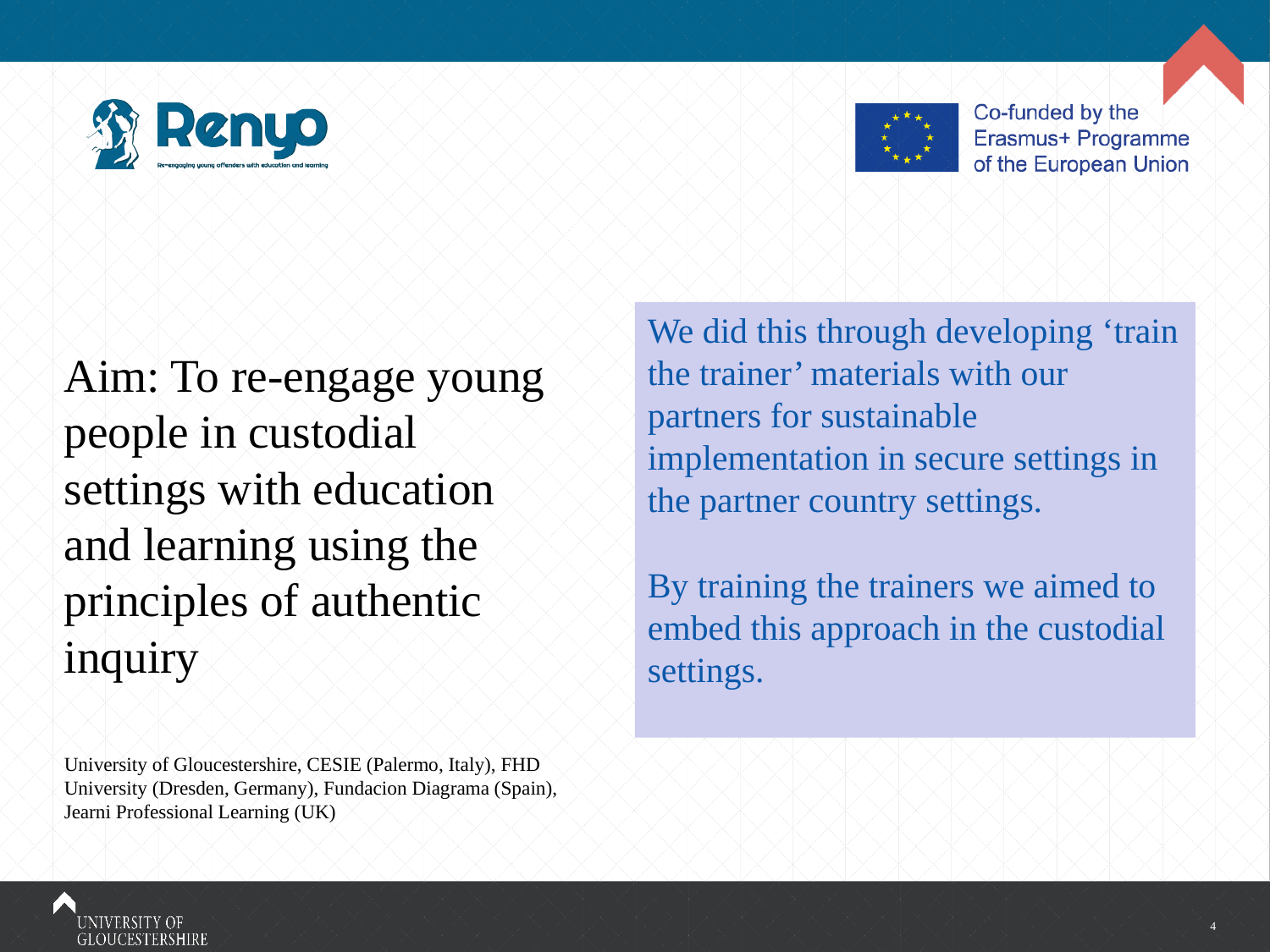

Aim: To re-engage young people in custodial settings with education and learning using the principles of authentic inquiry

University of Gloucestershire, CESIE (Palermo, Italy), FHD University (Dresden, Germany), Fundacion Diagrama (Spain), Jearni Professional Learning (UK)

We did this through developing ‘train the trainer’ materials with our partners for sustainable implementation in secure settings in the partner country settings.

By training the trainers we aimed to embed this approach in the custodial settings.